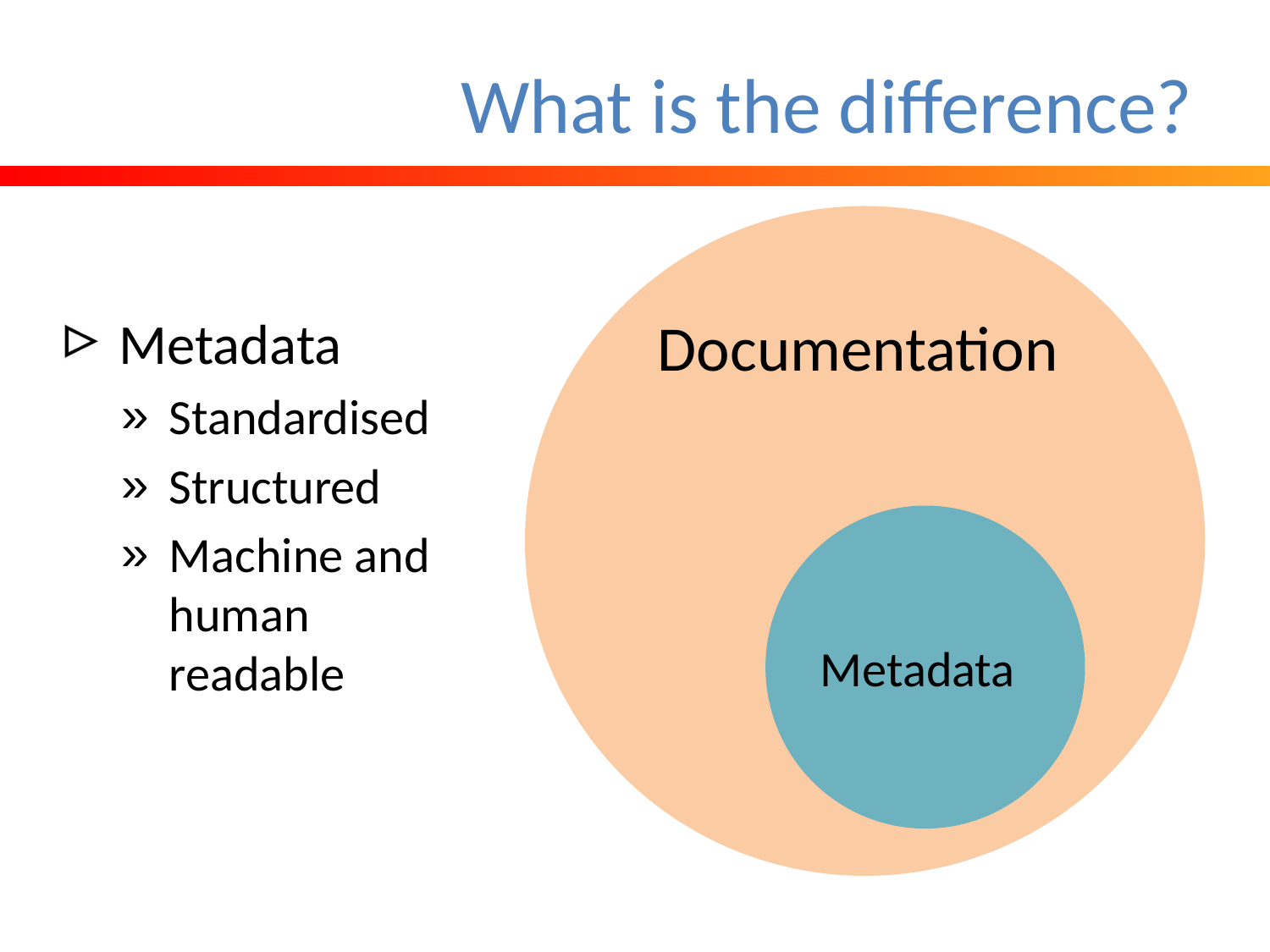

# What is the difference?

Metadata
Standardised
Structured
Machine and human readable
Documentation

Metadata